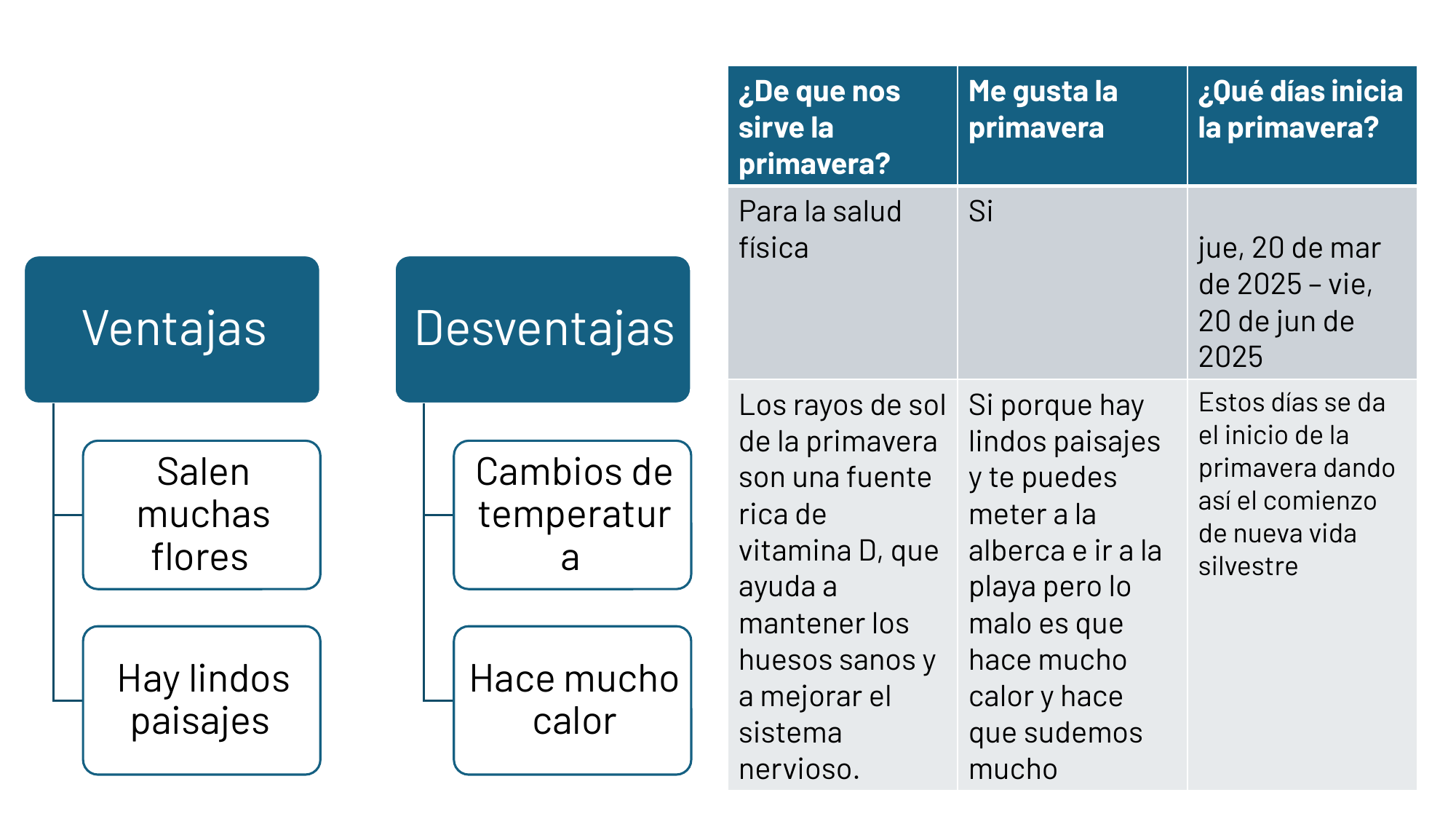

| ¿De que nos sirve la primavera? | Me gusta la primavera | ¿Qué días inicia la primavera? |
| --- | --- | --- |
| Para la salud física | Si | jue, 20 de mar de 2025 – vie, 20 de jun de 2025 |
| Los rayos de sol de la primavera son una fuente rica de vitamina D, que ayuda a mantener los huesos sanos y a mejorar el sistema nervioso. | Si porque hay lindos paisajes y te puedes meter a la alberca e ir a la playa pero lo malo es que hace mucho calor y hace que sudemos mucho | Estos días se da el inicio de la primavera dando así el comienzo de nueva vida silvestre |
Ventajas
Salen muchas flores
Hay lindos paisajes
Desventajas
Cambios de temperatura
Hace mucho calor